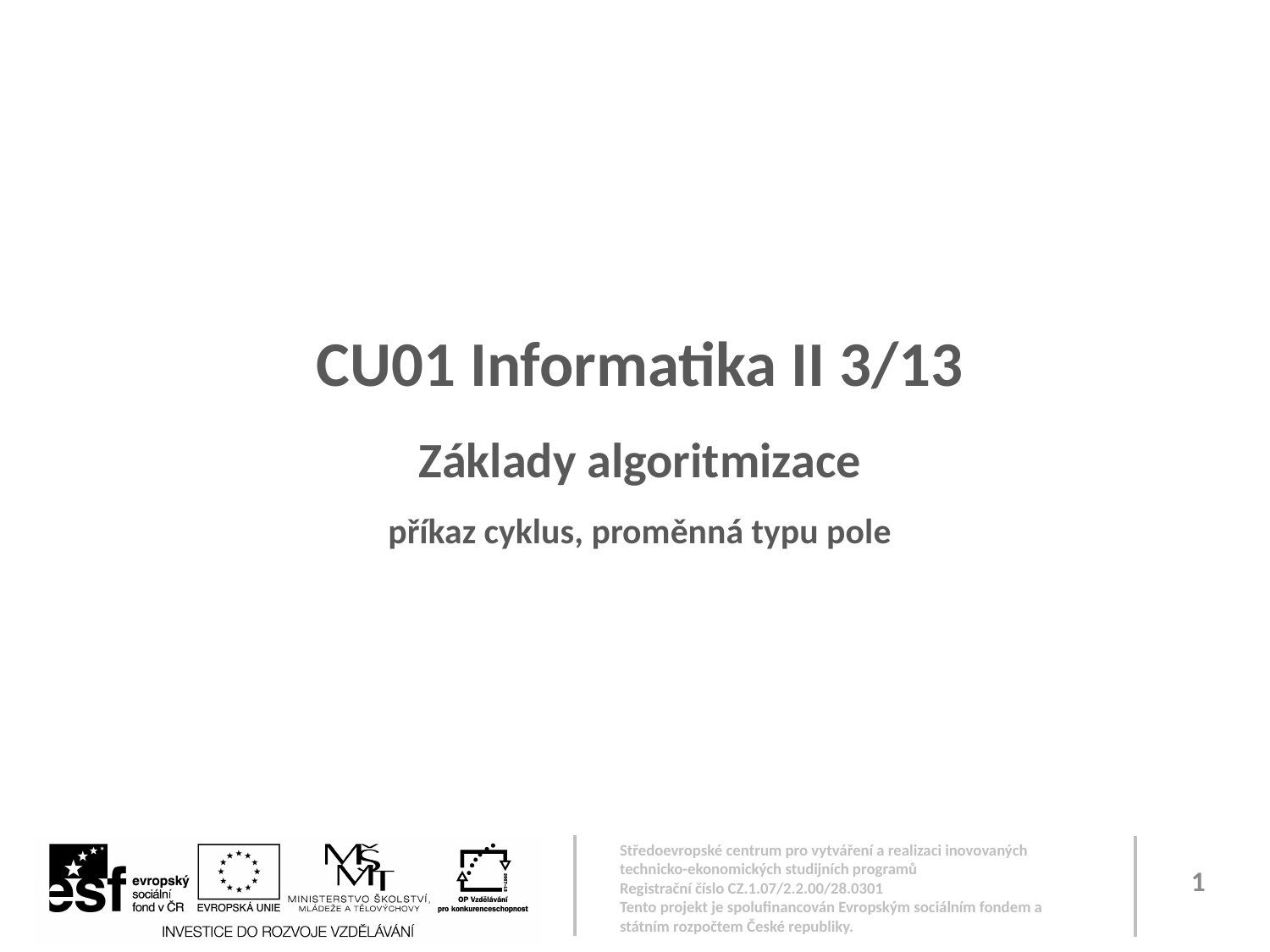

CU01 Informatika II 3/13
Základy algoritmizace
příkaz cyklus, proměnná typu pole